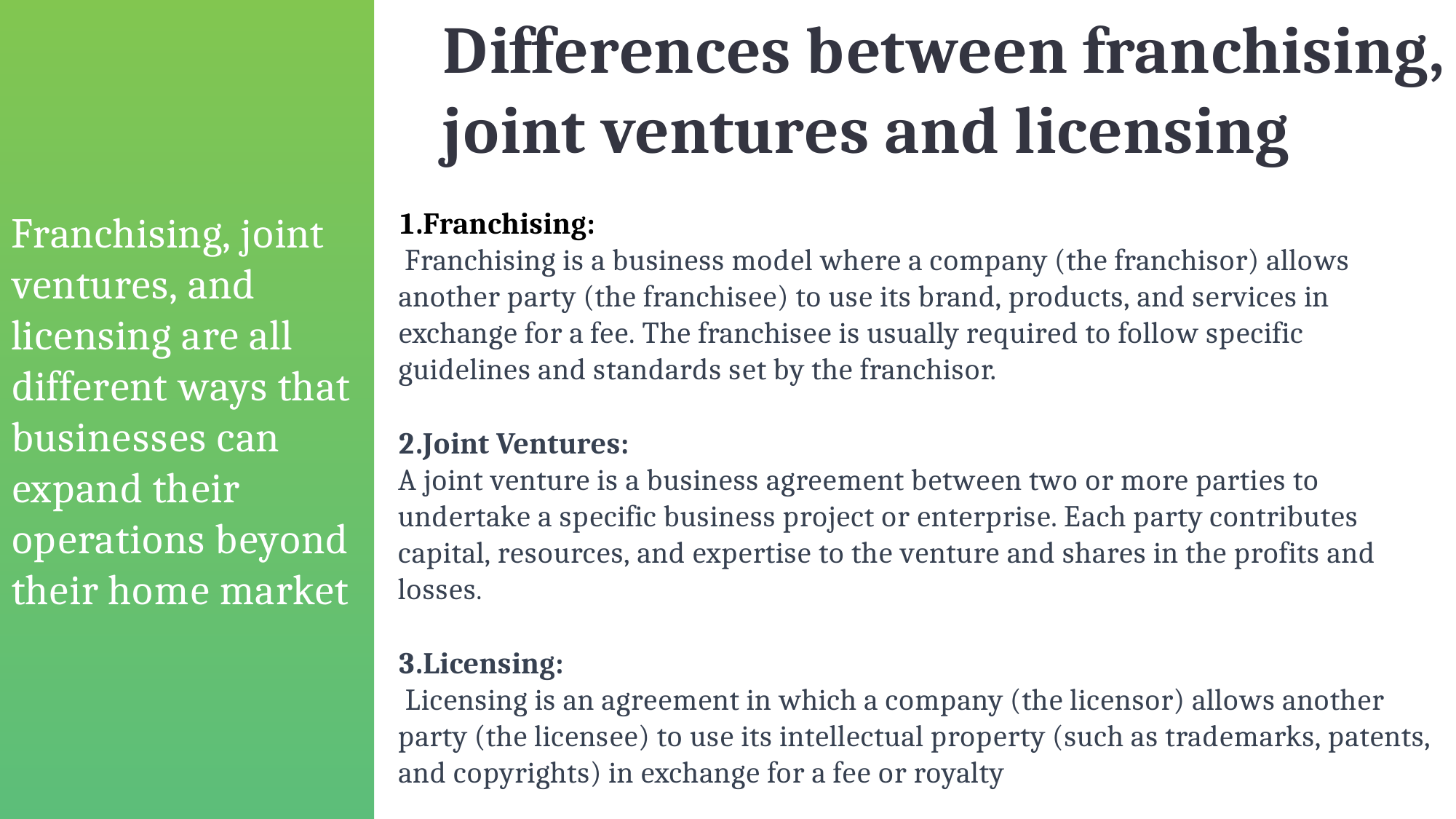

Franchising, joint ventures, and licensing are all different ways that businesses can expand their operations beyond their home market
Differences between franchising, joint ventures and licensing
1.Franchising:
 Franchising is a business model where a company (the franchisor) allows another party (the franchisee) to use its brand, products, and services in exchange for a fee. The franchisee is usually required to follow specific guidelines and standards set by the franchisor.
2.Joint Ventures:
A joint venture is a business agreement between two or more parties to undertake a specific business project or enterprise. Each party contributes capital, resources, and expertise to the venture and shares in the profits and losses.
3.Licensing:
 Licensing is an agreement in which a company (the licensor) allows another party (the licensee) to use its intellectual property (such as trademarks, patents, and copyrights) in exchange for a fee or royalty